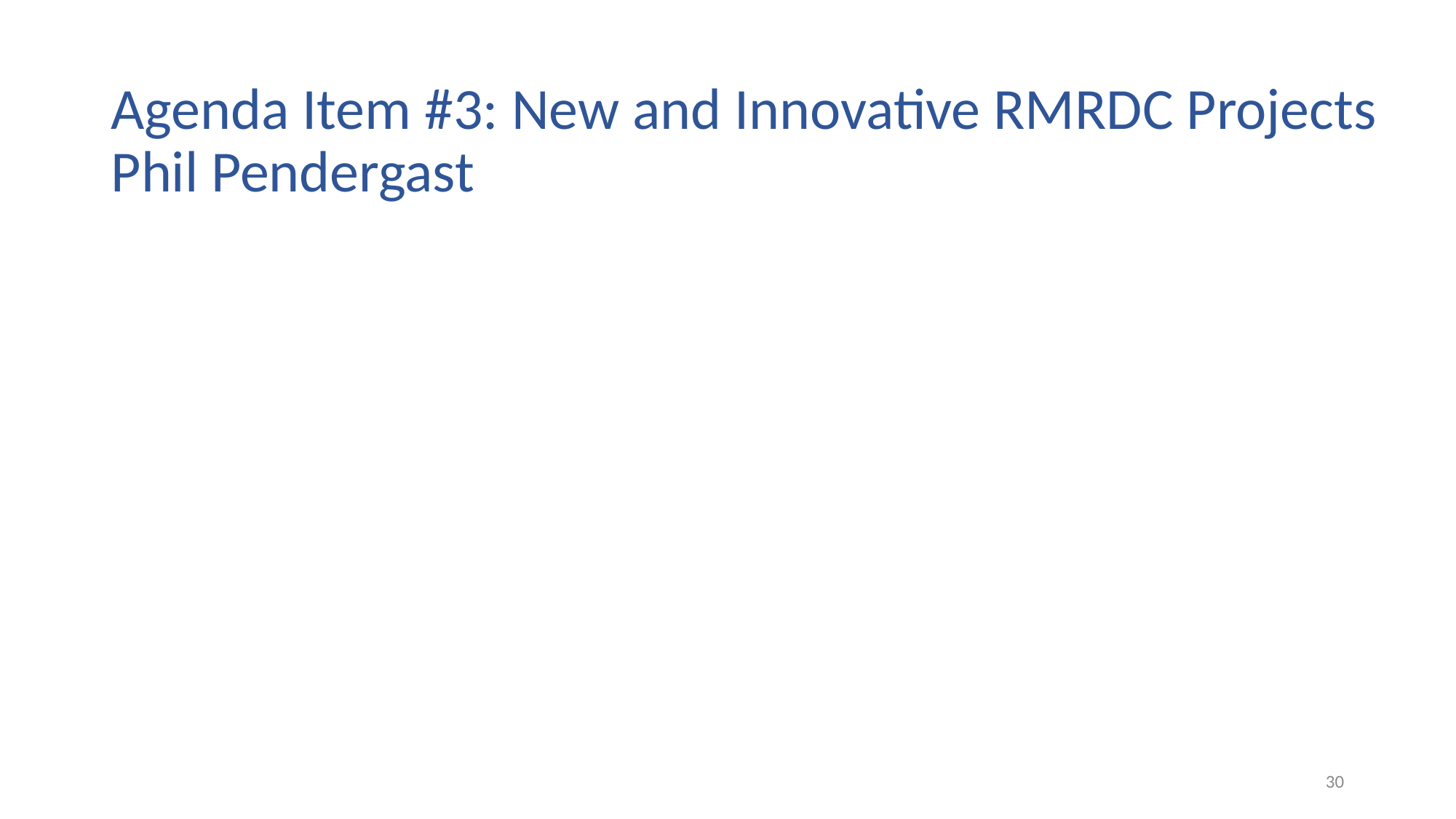

# Agenda Item #3: New and Innovative RMRDC Projects Phil Pendergast
30